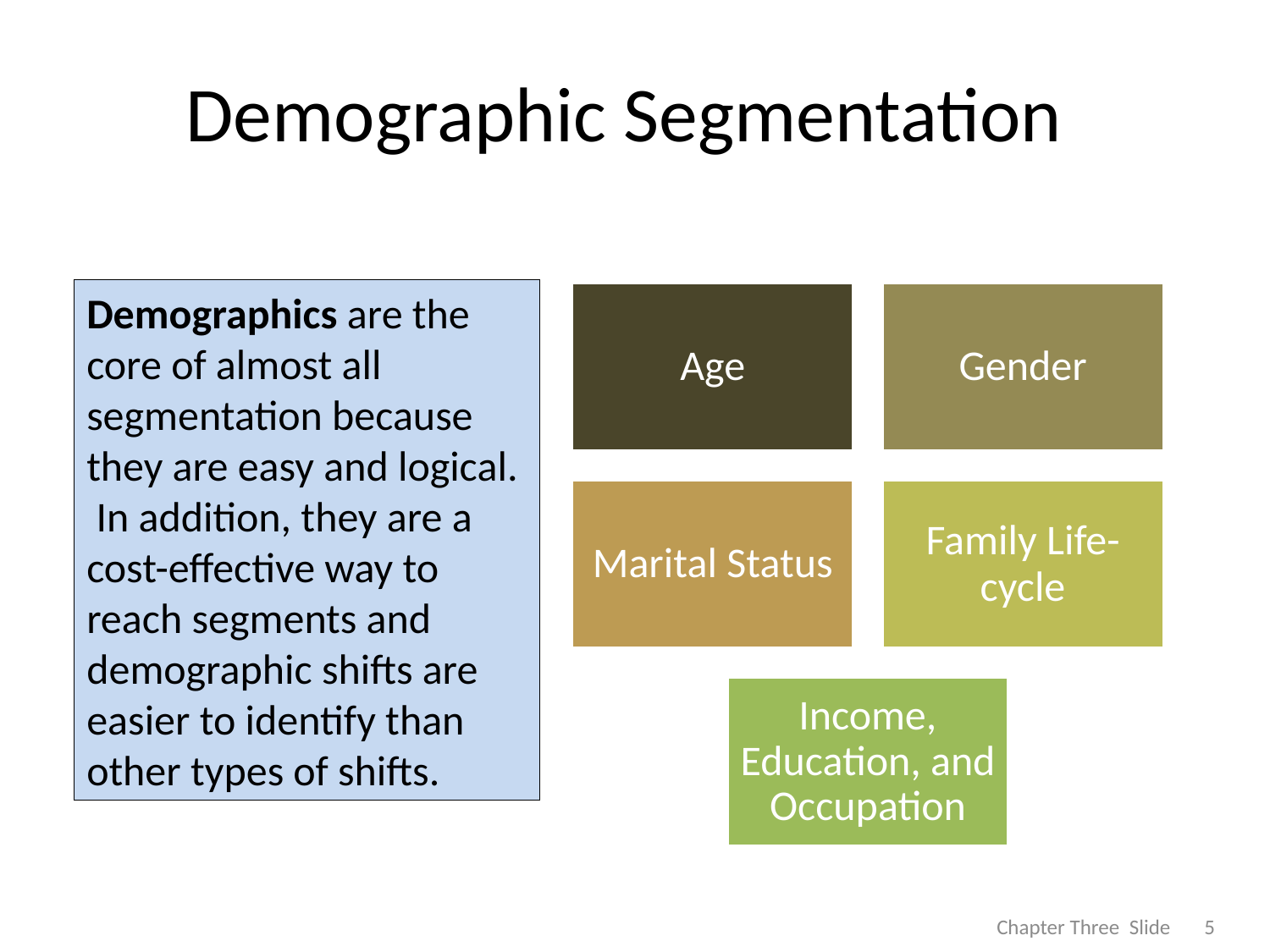

# Demographic Segmentation
Demographics are the core of almost all segmentation because they are easy and logical.  In addition, they are a cost-effective way to reach segments and demographic shifts are easier to identify than other types of shifts.
Age
Gender
Marital Status
Family Life-cycle
Income, Education, and Occupation
5
Chapter Three  Slide